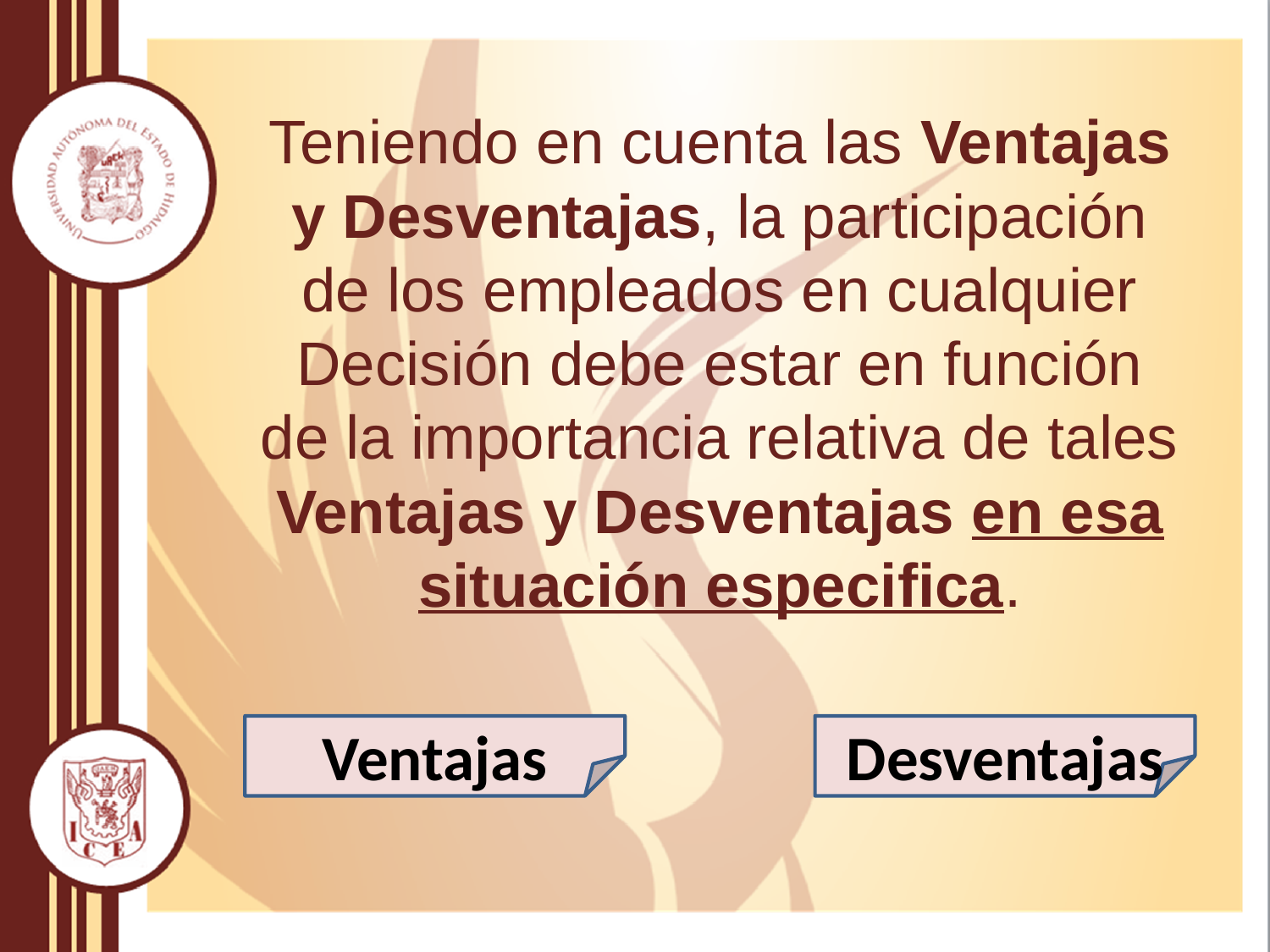

Teniendo en cuenta las Ventajas y Desventajas, la participación de los empleados en cualquier Decisión debe estar en función de la importancia relativa de tales Ventajas y Desventajas en esa situación especifica.

Ventajas

Desventajas